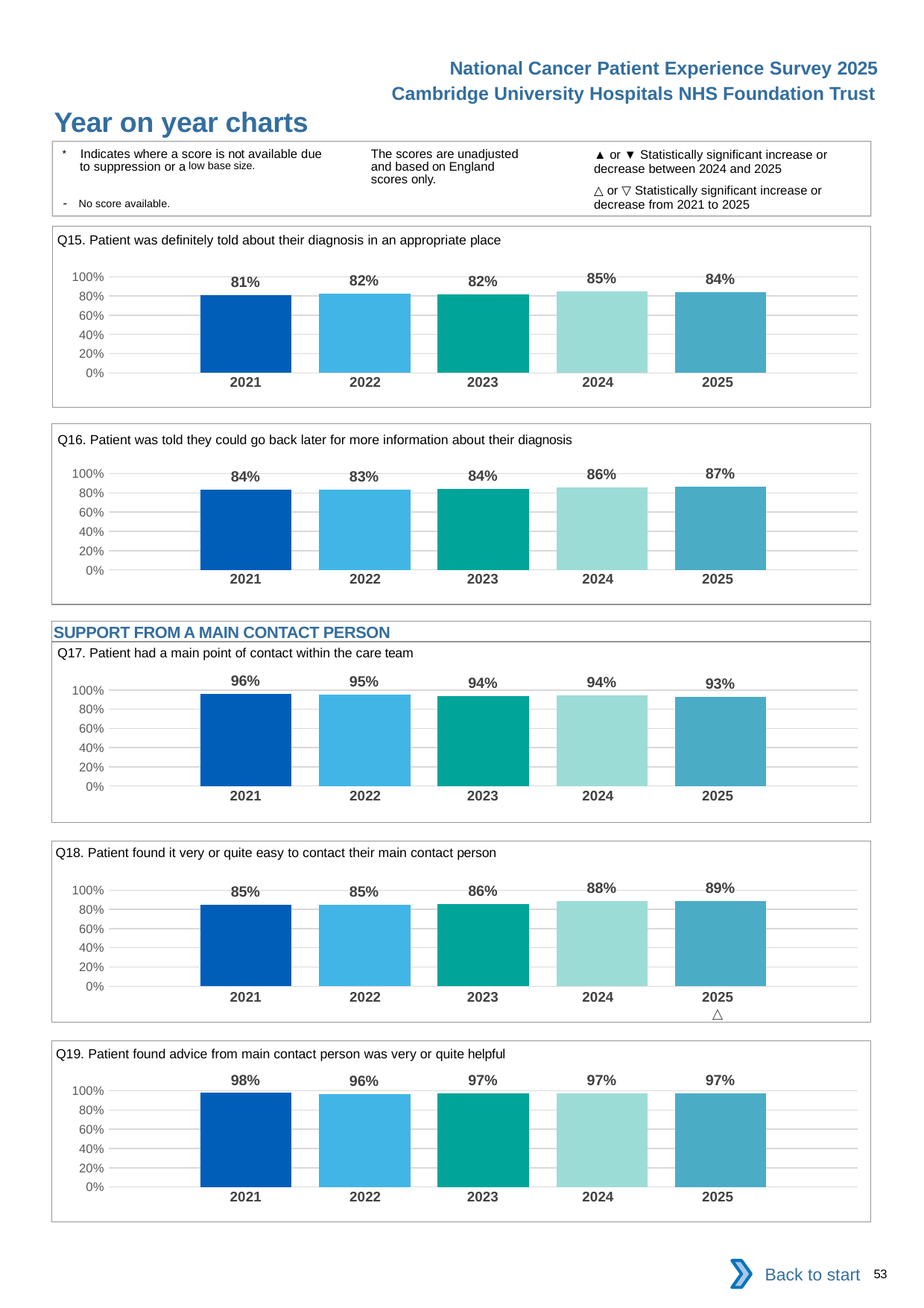

National Cancer Patient Experience Survey 2025
Cambridge University Hospitals NHS Foundation Trust
Year on year charts (3)

The scores are unadjusted and based on England scores only.
*  Indicates where a score is not available due to suppression or a low base size.
- No score available.
▲ or ▼ Statistically significant increase or decrease between 2024 and 2025
△ or ▽ Statistically significant increase or decrease from 2021 to 2025
Q15. Patient was definitely told about their diagnosis in an appropriate place

### Chart

| Category | 2021 | 2022 | 2023 | 2024 | 2025 |
|---|---|---|---|---|---|
| Category 1 | 0.8087248 | 0.822327 | 0.8190364 | 0.8477366 | 0.8372093 |
| 2021 | 2022 | 2023 | 2024 | 2025 |
| --- | --- | --- | --- | --- |
|  |  |  |  |  |
Q16. Patient was told they could go back later for more information about their diagnosis

### Chart

| Category | 2021 | 2022 | 2023 | 2024 | 2025 |
|---|---|---|---|---|---|
| Category 1 | 0.8364312 | 0.8333333 | 0.8417553 | 0.8569767 | 0.8694075 |
| 2021 | 2022 | 2023 | 2024 | 2025 |
| --- | --- | --- | --- | --- |
|  |  |  |  |  |
SUPPORT FROM A MAIN CONTACT PERSON
Q17. Patient had a main point of contact within the care team

### Chart

| Category | 2021 | 2022 | 2023 | 2024 | 2025 |
|---|---|---|---|---|---|
| Category 1 | 0.9571183 | 0.9481362 | 0.9350181 | 0.9443861 | 0.9256017 |
| 2021 | 2022 | 2023 | 2024 | 2025 |
| --- | --- | --- | --- | --- |
|  |  |  |  |  |
Q18. Patient found it very or quite easy to contact their main contact person

### Chart

| Category | 2021 | 2022 | 2023 | 2024 | 2025 |
|---|---|---|---|---|---|
| Category 1 | 0.8457249 | 0.8505535 | 0.8585034 | 0.8845701 | 0.8888889 |
| 2021 | 2022 | 2023 | 2024 | 2025 |
| --- | --- | --- | --- | --- |
|  |  |  |  | △ |
Q19. Patient found advice from main contact person was very or quite helpful

### Chart

| Category | 2021 | 2022 | 2023 | 2024 | 2025 |
|---|---|---|---|---|---|
| Category 1 | 0.9778188 | 0.9642857 | 0.9717742 | 0.9745958 | 0.9743276 |
| 2021 | 2022 | 2023 | 2024 | 2025 |
| --- | --- | --- | --- | --- |
|  |  |  |  |  |
Back to start

53